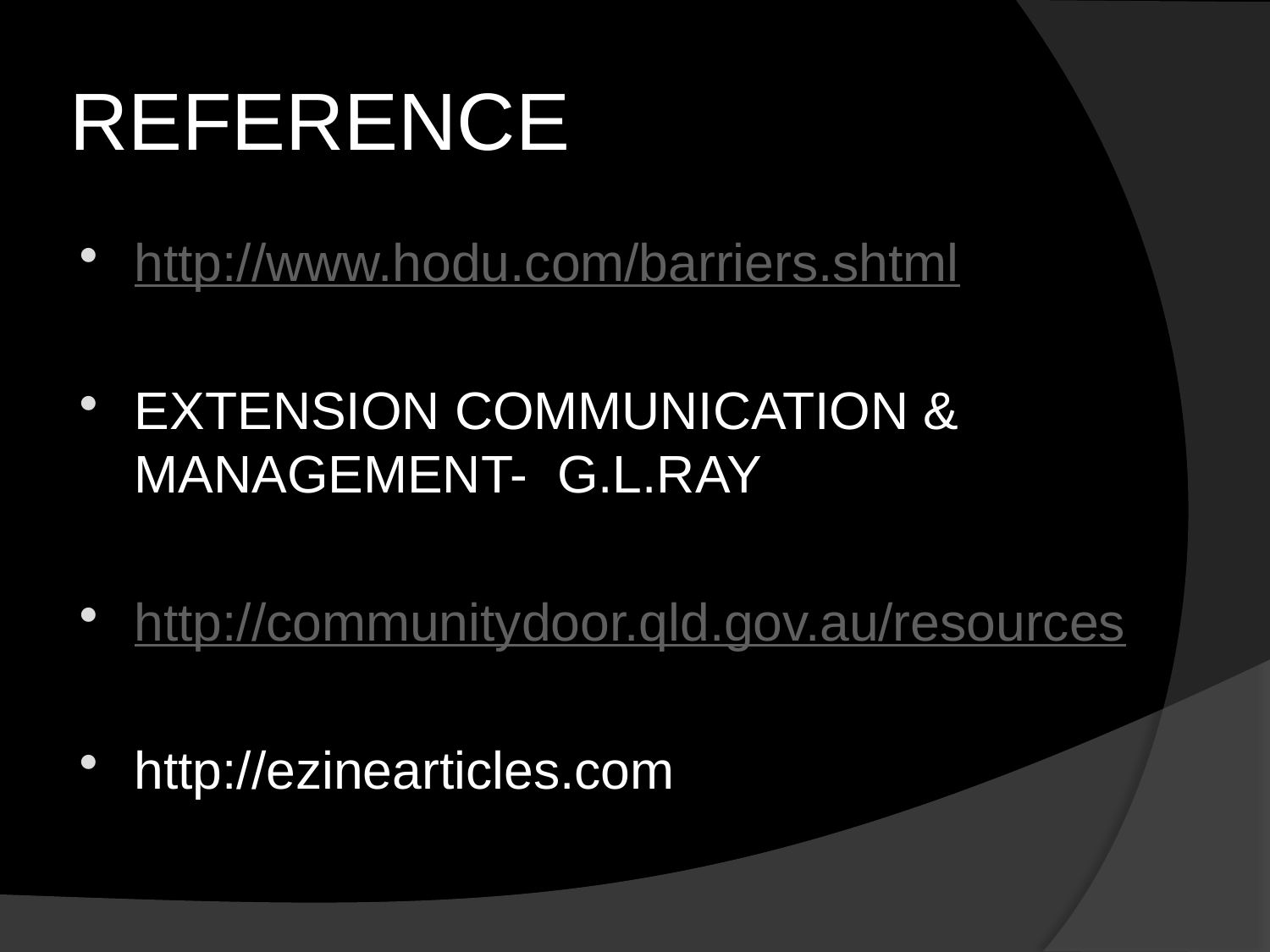

# REFERENCE
http://www.hodu.com/barriers.shtml

EXTENSION COMMUNICATION & MANAGEMENT-  G.L.RAY

http://communitydoor.qld.gov.au/resources

http://ezinearticles.com